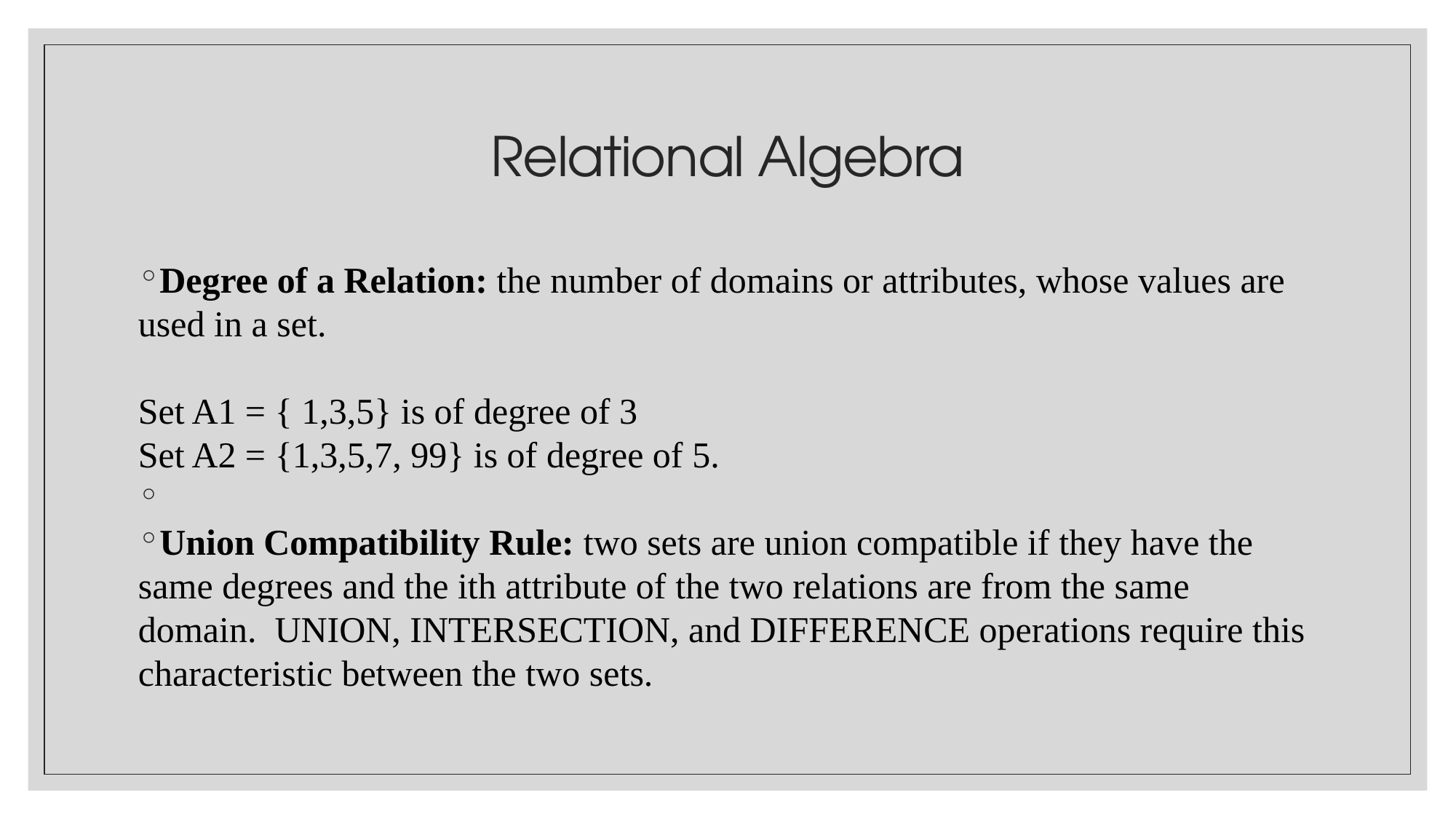

# Relational Algebra
Degree of a Relation: the number of domains or attributes, whose values are used in a set.

Set A1 = { 1,3,5} is of degree of 3
Set A2 = {1,3,5,7, 99} is of degree of 5.

Union Compatibility Rule: two sets are union compatible if they have the same degrees and the ith attribute of the two relations are from the same domain.  UNION, INTERSECTION, and DIFFERENCE operations require this characteristic between the two sets.